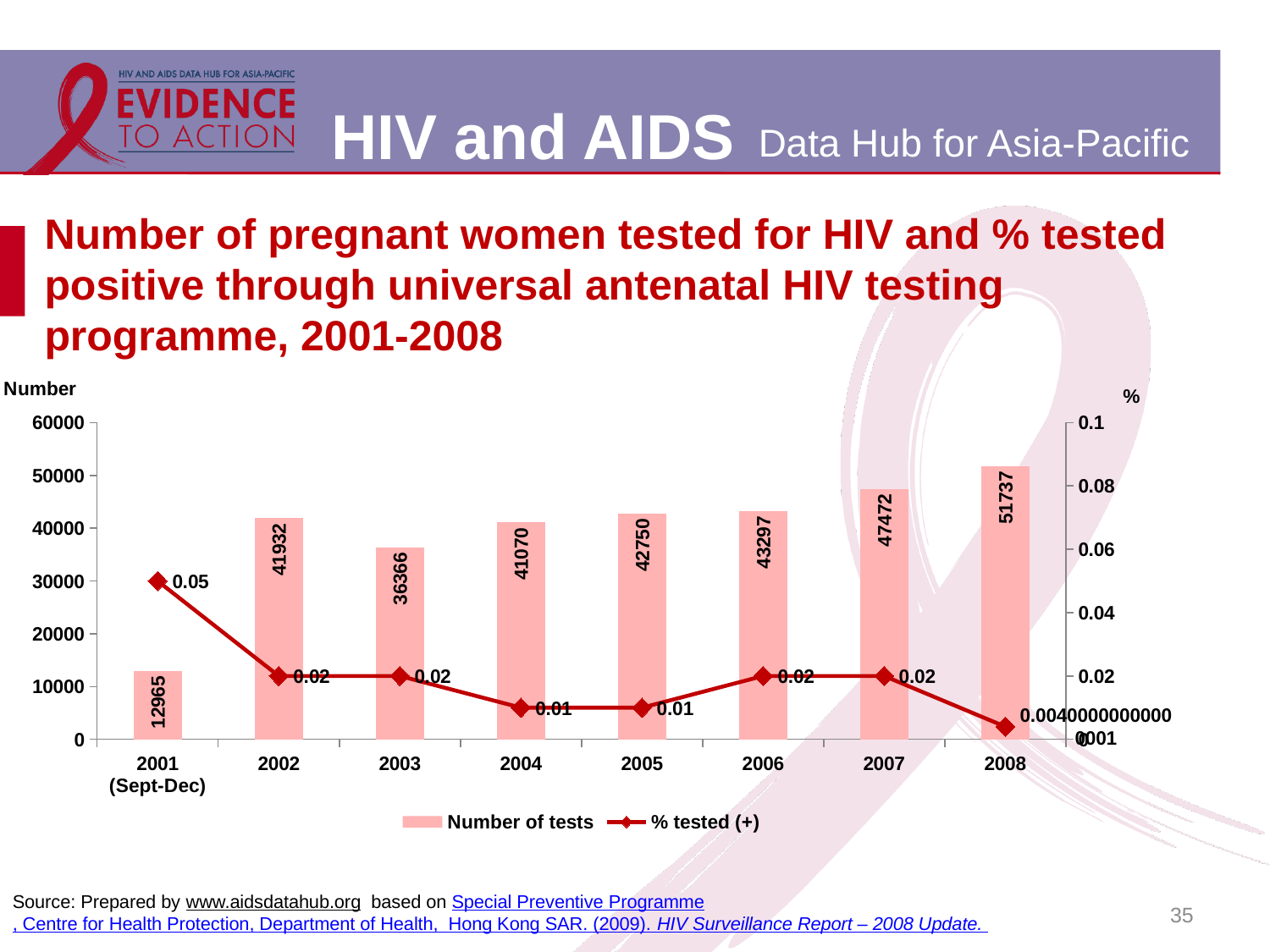

# Number of pregnant women tested for HIV and % tested positive through universal antenatal HIV testing programme, 2001-2008

### Chart

| Category | Number of tests | % tested (+) |
|---|---|---|
| 2001
(Sept-Dec) | 12965.0 | 0.05 |
| 2002 | 41932.0 | 0.02000000000000001 |
| 2003 | 36366.0 | 0.02000000000000001 |
| 2004 | 41070.0 | 0.010000000000000005 |
| 2005 | 42750.0 | 0.010000000000000005 |
| 2006 | 43297.0 | 0.02000000000000001 |
| 2007 | 47472.0 | 0.02000000000000001 |
| 2008 | 51737.0 | 0.004000000000000011 |
35
Source: Prepared by www.aidsdatahub.org  based on Special Preventive Programme, Centre for Health Protection, Department of Health,  Hong Kong SAR. (2009). HIV Surveillance Report – 2008 Update.